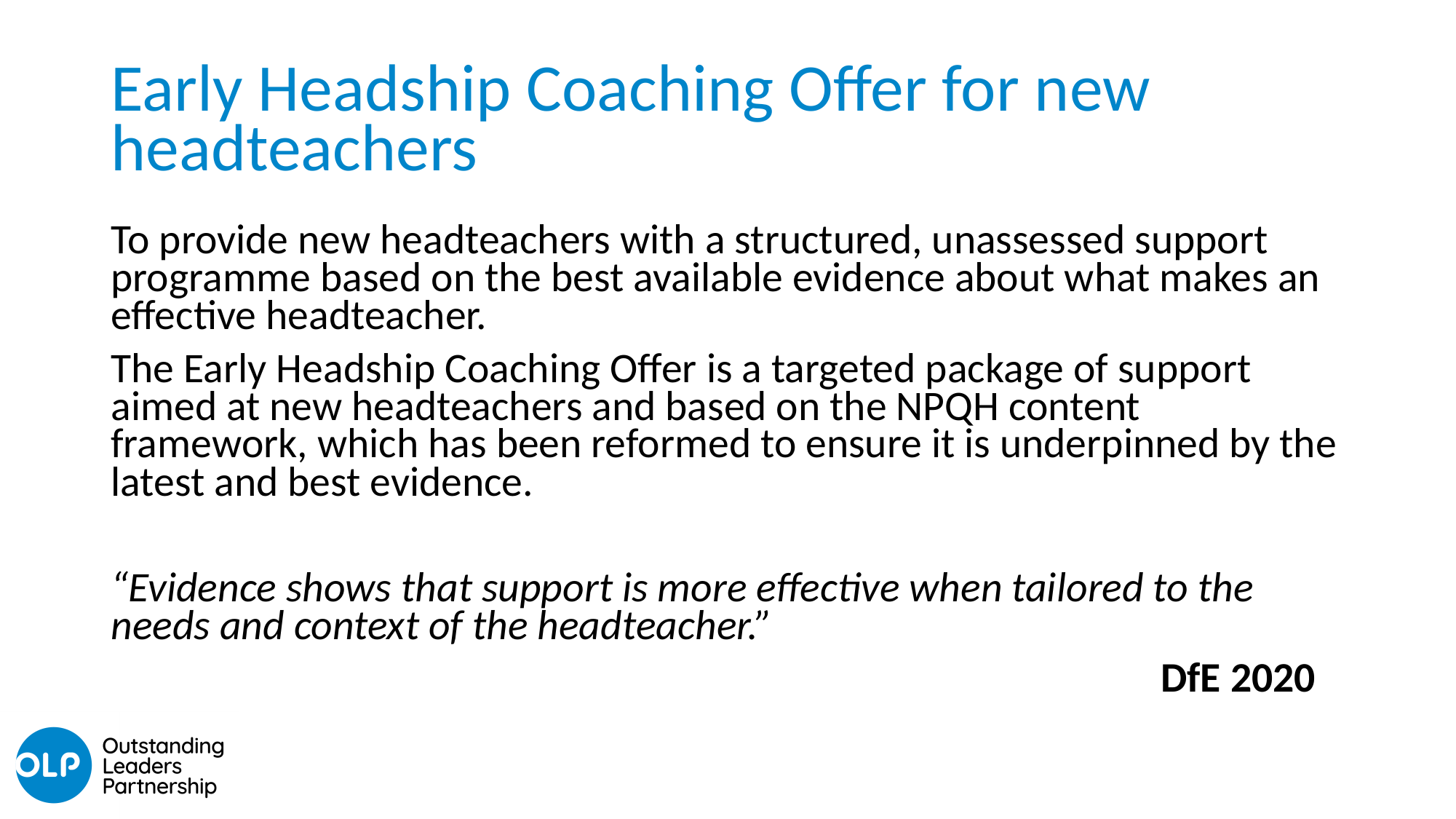

# Early Headship Coaching Offer for new headteachers
To provide new headteachers with a structured, unassessed support programme based on the best available evidence about what makes an effective headteacher.
The Early Headship Coaching Offer is a targeted package of support aimed at new headteachers and based on the NPQH content framework, which has been reformed to ensure it is underpinned by the latest and best evidence.

“Evidence shows that support is more effective when tailored to the needs and context of the headteacher.”
                                                                                                               DfE 2020